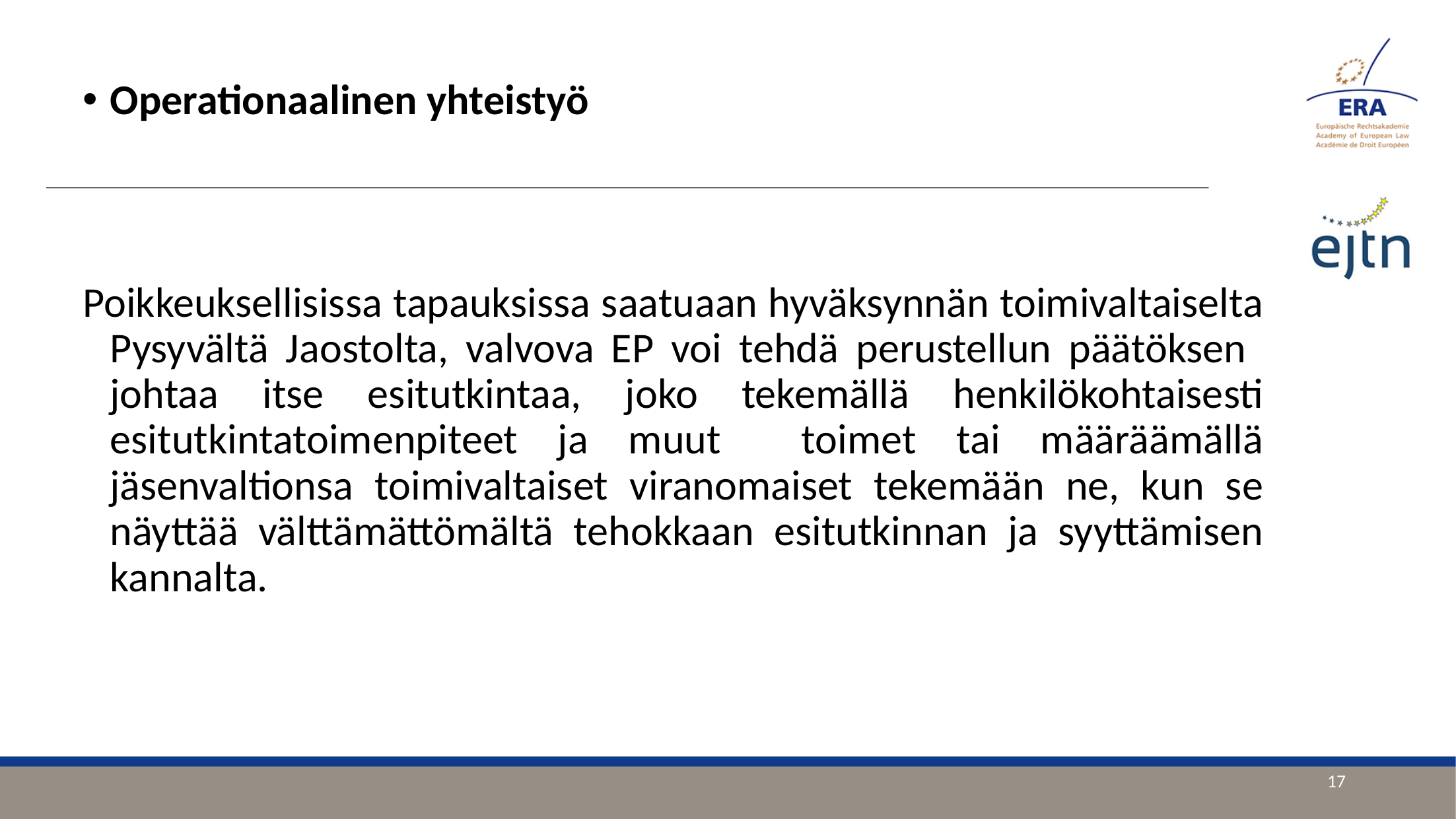

Operationaalinen yhteistyö

Poikkeuksellisissa tapauksissa saatuaan hyväksynnän toimivaltaiselta Pysyvältä Jaostolta, valvova EP voi tehdä perustellun päätöksen  johtaa itse esitutkintaa, joko tekemällä henkilökohtaisesti esitutkintatoimenpiteet ja muut  toimet tai määräämällä jäsenvaltionsa toimivaltaiset viranomaiset tekemään ne, kun se näyttää välttämättömältä tehokkaan esitutkinnan ja syyttämisen kannalta.
17